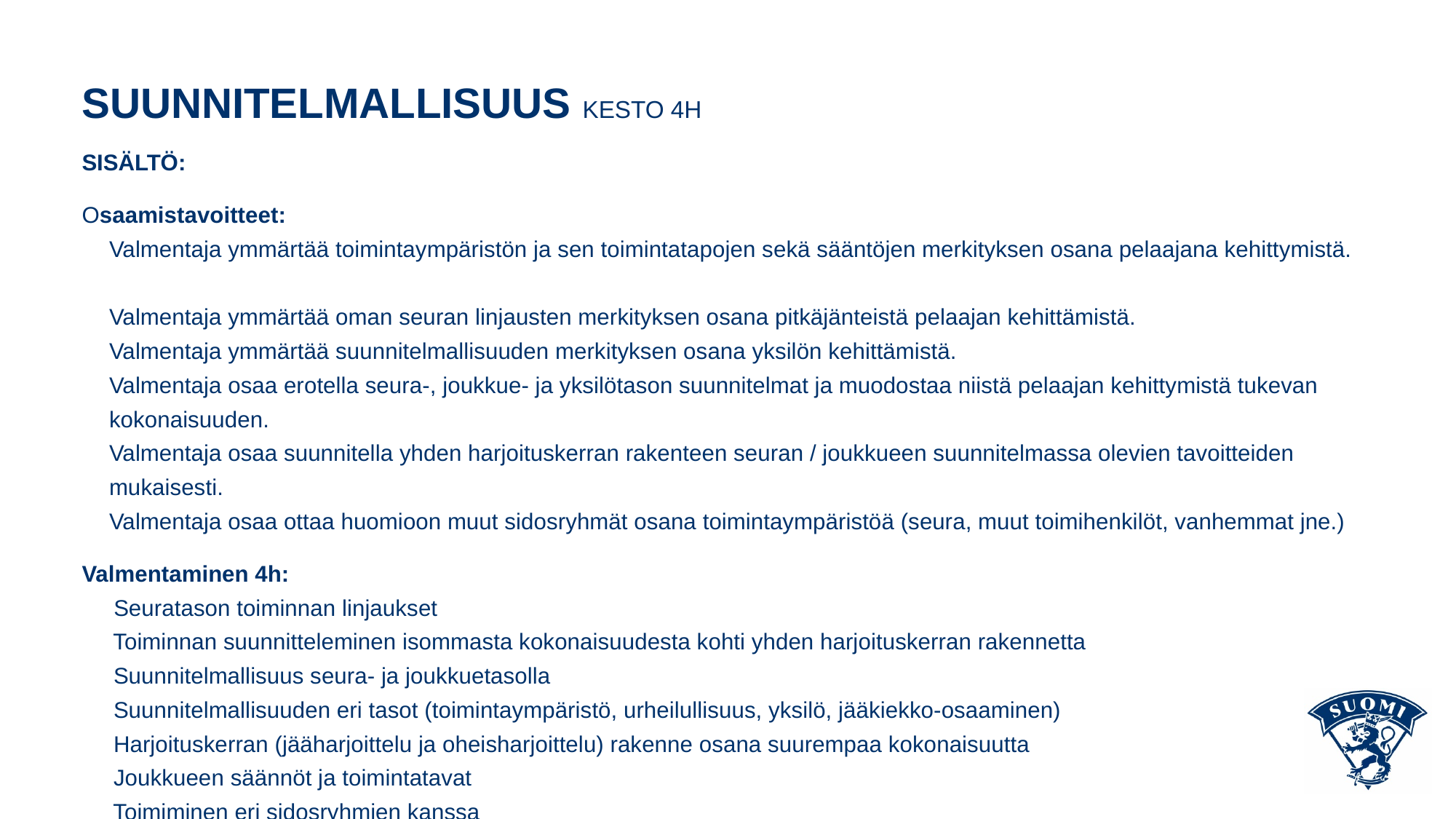

# SUUNNITELMALLISUUS KESTO 4h
SISÄLTÖ:
Osaamistavoitteet:
Valmentaja ymmärtää toimintaympäristön ja sen toimintatapojen sekä sääntöjen merkityksen osana pelaajana kehittymistä.
Valmentaja ymmärtää oman seuran linjausten merkityksen osana pitkäjänteistä pelaajan kehittämistä.
Valmentaja ymmärtää suunnitelmallisuuden merkityksen osana yksilön kehittämistä.
Valmentaja osaa erotella seura-, joukkue- ja yksilötason suunnitelmat ja muodostaa niistä pelaajan kehittymistä tukevan kokonaisuuden.
Valmentaja osaa suunnitella yhden harjoituskerran rakenteen seuran / joukkueen suunnitelmassa olevien tavoitteiden mukaisesti.
Valmentaja osaa ottaa huomioon muut sidosryhmät osana toimintaympäristöä (seura, muut toimihenkilöt, vanhemmat jne.)
Valmentaminen 4h:
     Seuratason toiminnan linjaukset
     Toiminnan suunnitteleminen isommasta kokonaisuudesta kohti yhden harjoituskerran rakennetta
     Suunnitelmallisuus seura- ja joukkuetasolla
     Suunnitelmallisuuden eri tasot (toimintaympäristö, urheilullisuus, yksilö, jääkiekko-osaaminen)
     Harjoituskerran (jääharjoittelu ja oheisharjoittelu) rakenne osana suurempaa kokonaisuutta
     Joukkueen säännöt ja toimintatavat
     Toimiminen eri sidosryhmien kanssa